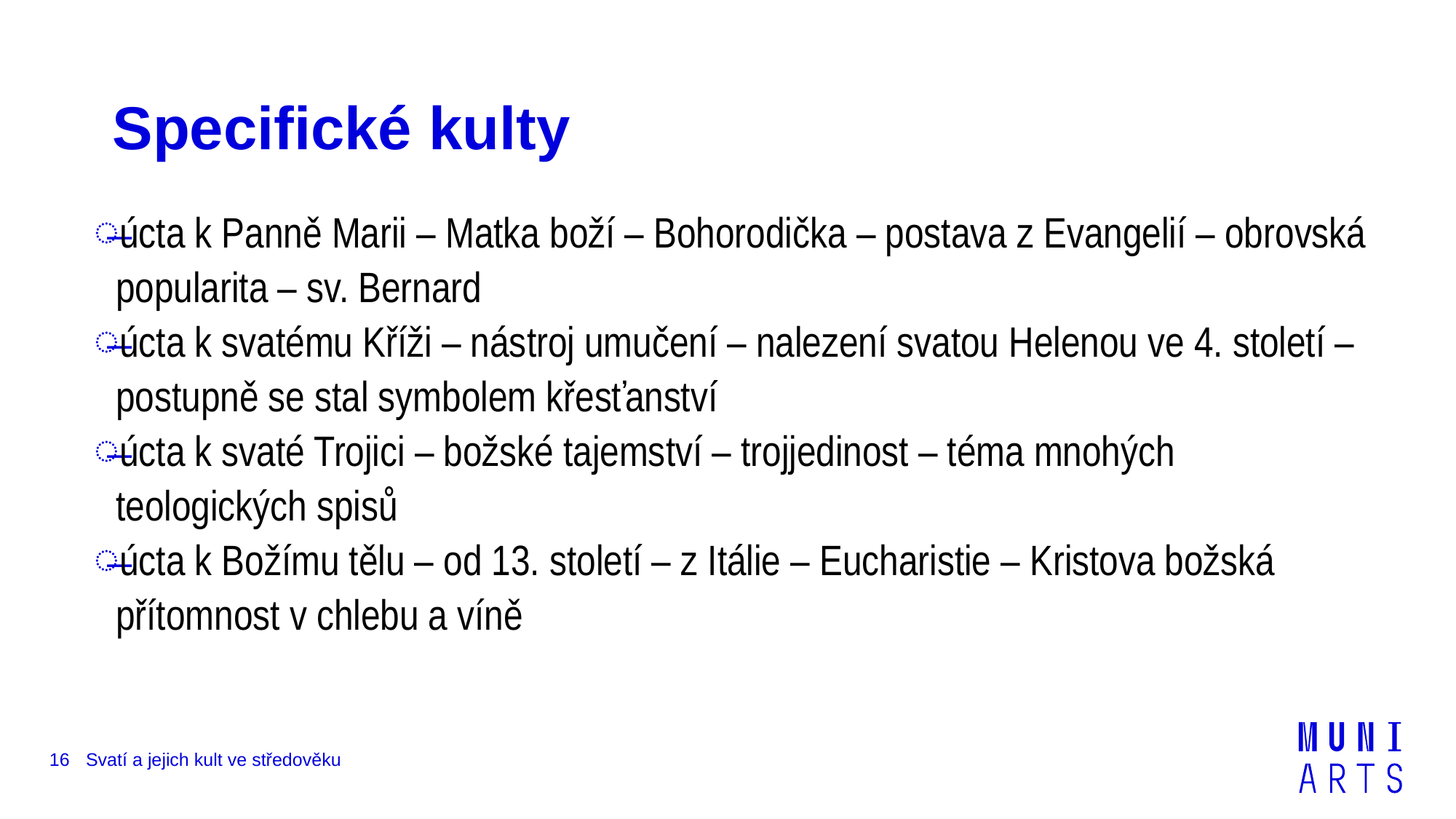

# Specifické kulty
úcta k Panně Marii – Matka boží – Bohorodička – postava z Evangelií – obrovská popularita – sv. Bernard
úcta k svatému Kříži – nástroj umučení – nalezení svatou Helenou ve 4. století – postupně se stal symbolem křesťanství
úcta k svaté Trojici – božské tajemství – trojjedinost – téma mnohých teologických spisů
úcta k Božímu tělu – od 13. století – z Itálie – Eucharistie – Kristova božská přítomnost v chlebu a víně
16
Svatí a jejich kult ve středověku